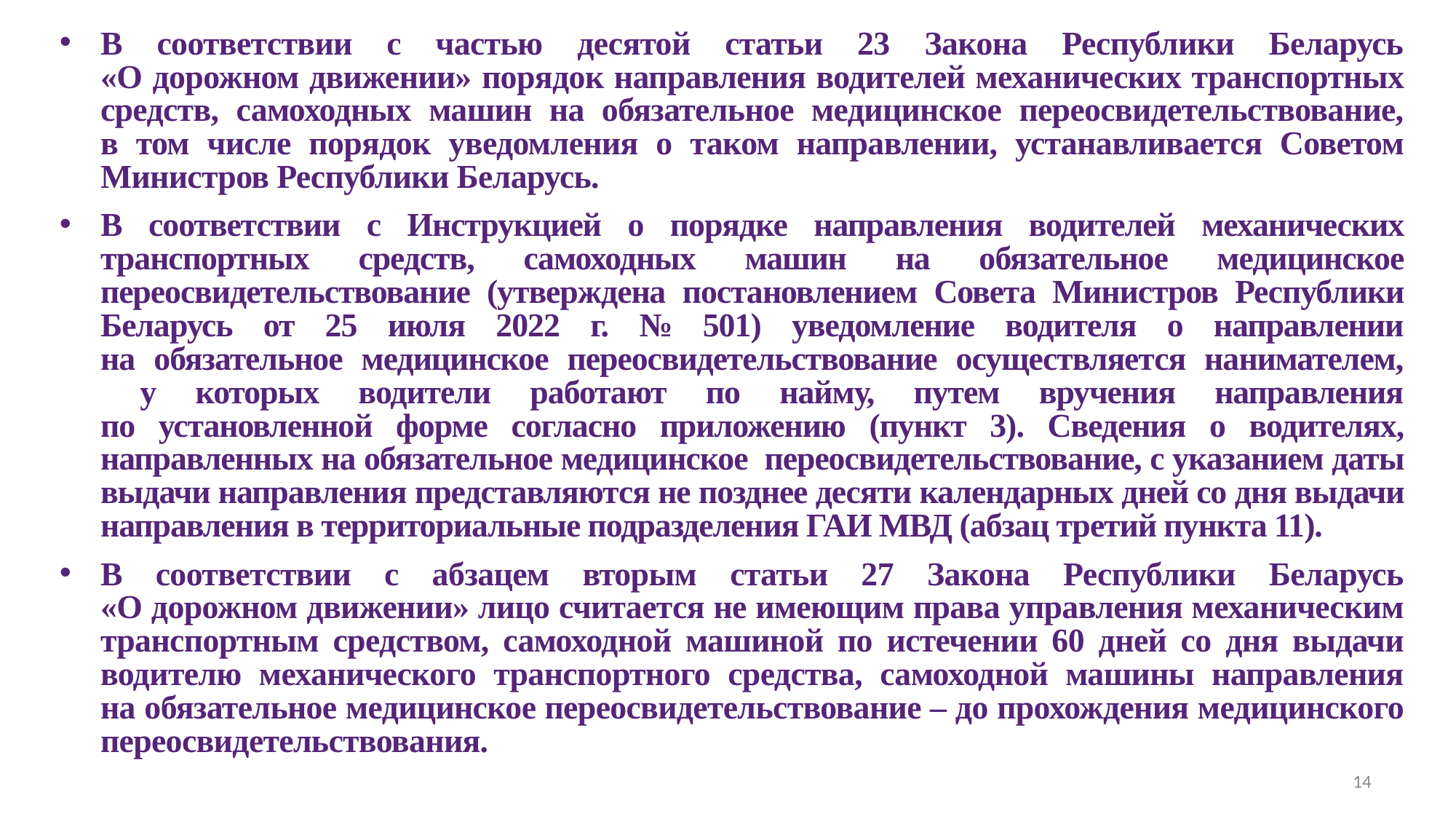

В соответствии с частью десятой статьи 23 Закона Республики Беларусь
«О дорожном движении» порядок направления водителей механических транспортных средств, самоходных машин на обязательное медицинское переосвидетельствование,
в том числе порядок уведомления о таком направлении, устанавливается Советом Министров Республики Беларусь.
В соответствии с Инструкцией о порядке направления водителей механических транспортных средств, самоходных машин на обязательное медицинское переосвидетельствование (утверждена постановлением Совета Министров Республики Беларусь от 25 июля 2022 г. № 501) уведомление водителя о направлении
на обязательное медицинское переосвидетельствование осуществляется нанимателем,
 у которых водители работают по найму, путем вручения направления
по установленной форме согласно приложению (пункт 3). Сведения о водителях, направленных на обязательное медицинское  переосвидетельствование, с указанием даты выдачи направления представляются не позднее десяти календарных дней со дня выдачи направления в территориальные подразделения ГАИ МВД (абзац третий пункта 11).
В соответствии с абзацем вторым статьи 27 Закона Республики Беларусь
«О дорожном движении» лицо считается не имеющим права управления механическим транспортным средством, самоходной машиной по истечении 60 дней со дня выдачи водителю механического транспортного средства, самоходной машины направления
на обязательное медицинское переосвидетельствование – до прохождения медицинского переосвидетельствования.

14